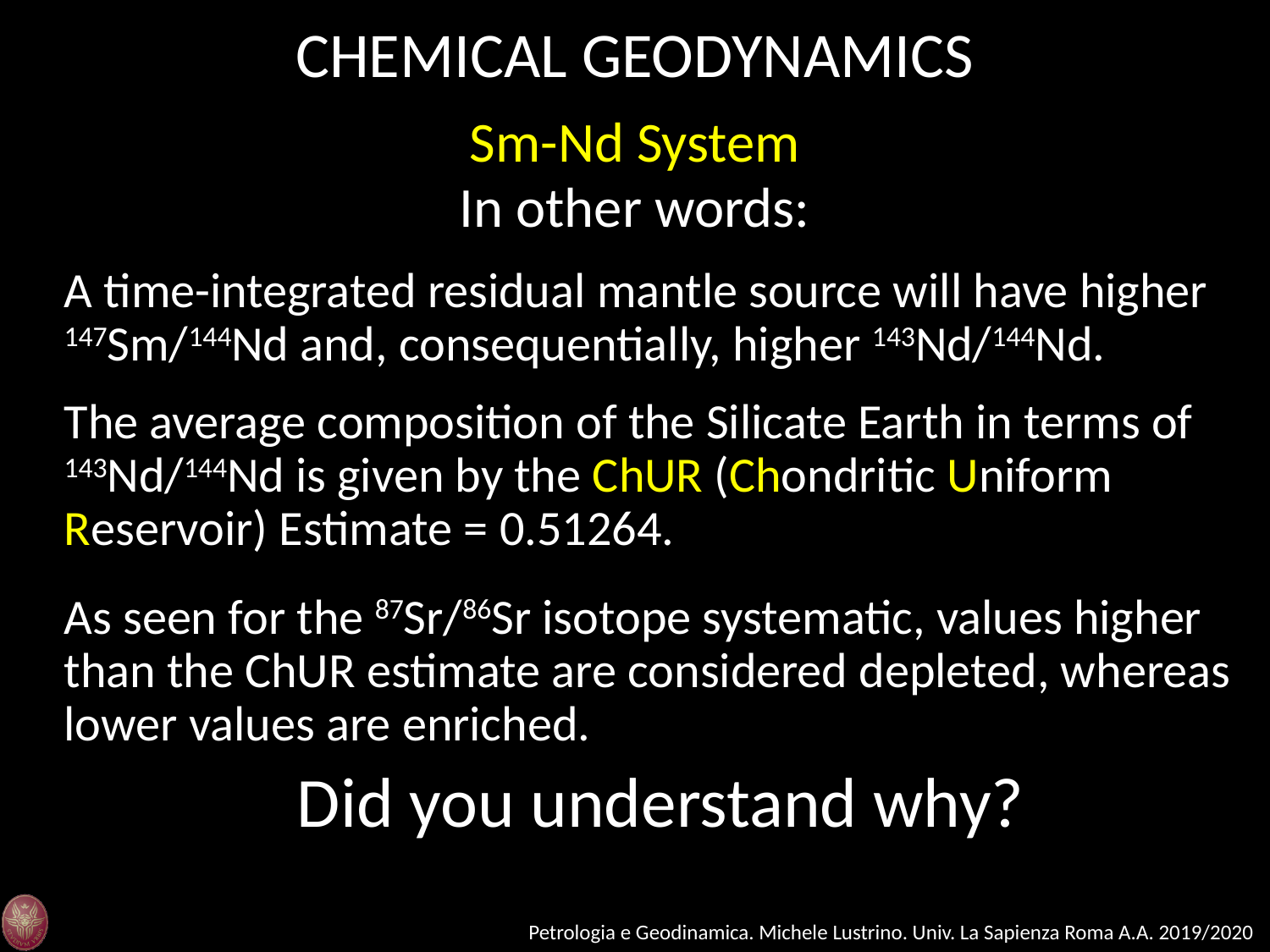

CHEMICAL GEODYNAMICS
Sm-Nd System
In other words:
A time-integrated residual mantle source will have higher 147Sm/144Nd and, consequentially, higher 143Nd/144Nd.
The average composition of the Silicate Earth in terms of 143Nd/144Nd is given by the ChUR (Chondritic Uniform Reservoir) Estimate = 0.51264.
As seen for the 87Sr/86Sr isotope systematic, values higher than the ChUR estimate are considered depleted, whereas lower values are enriched.
Did you understand why?